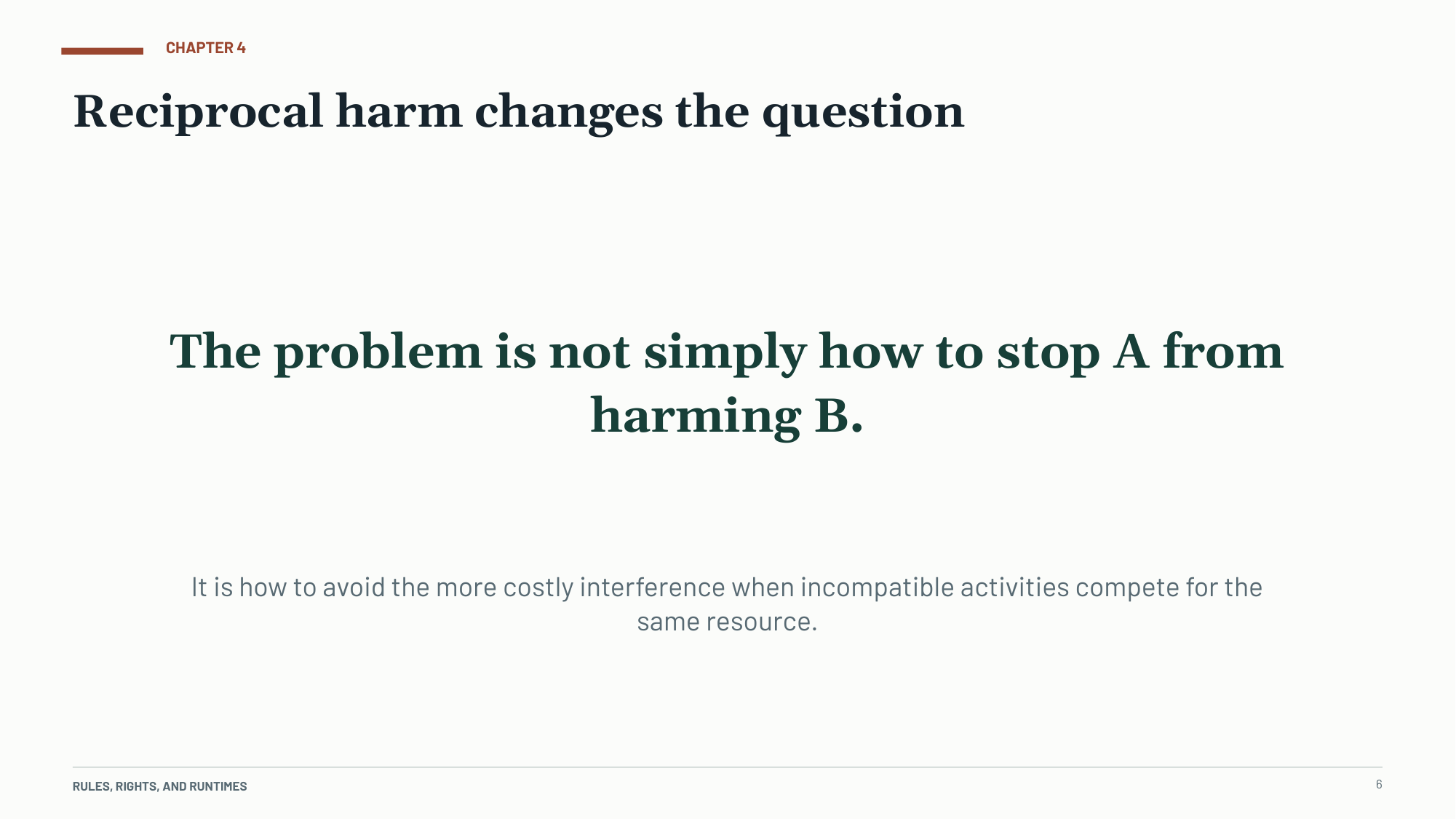

CHAPTER 4

Reciprocal harm changes the question
The problem is not simply how to stop A from harming B.
It is how to avoid the more costly interference when incompatible activities compete for the same resource.

6
RULES, RIGHTS, AND RUNTIMES